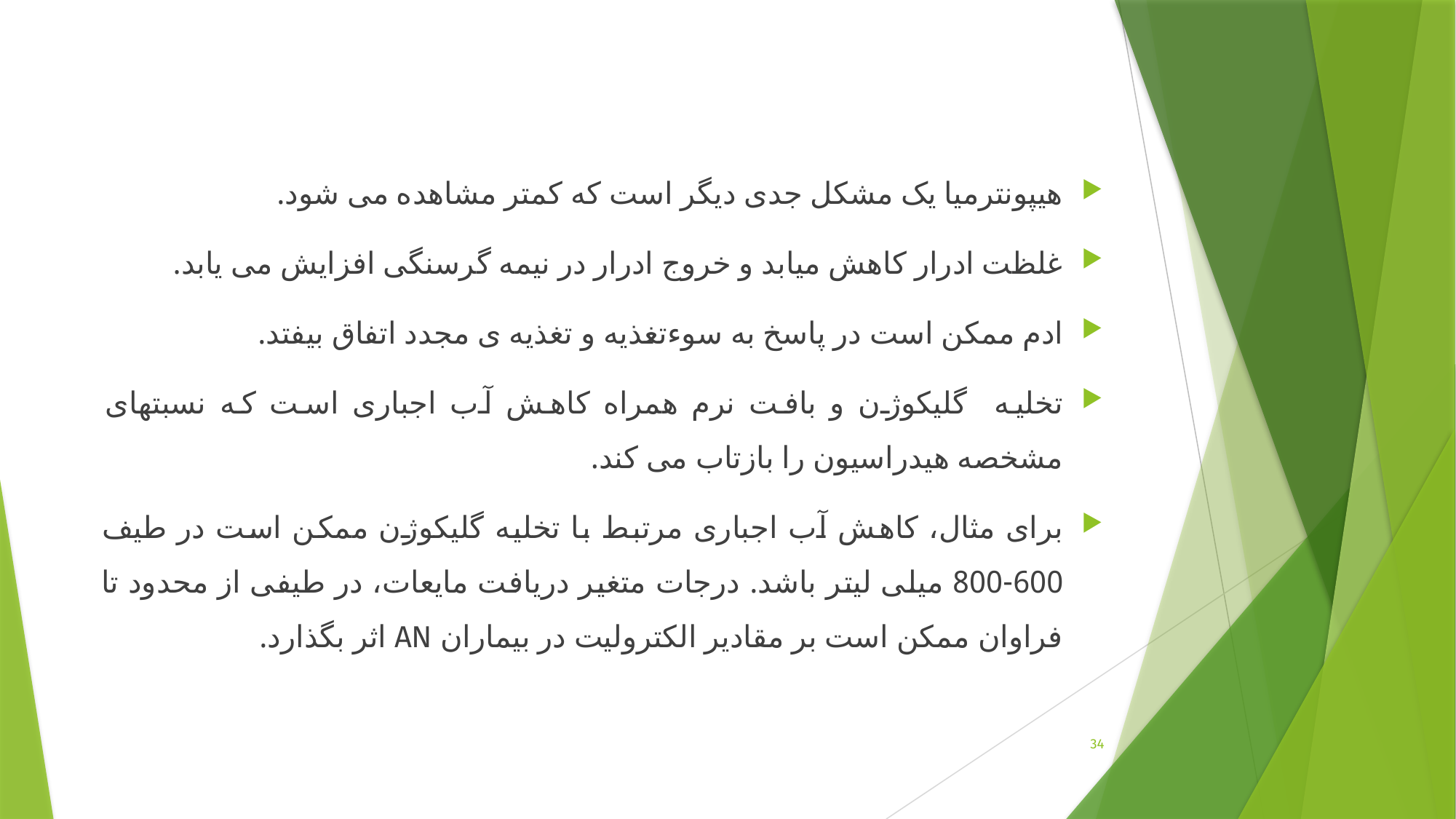

هیپونترمیا یک مشکل جدی دیگر است که کمتر مشاهده می شود.
غلظت ادرار کاهش میابد و خروج ادرار در نیمه گرسنگی افزایش می یابد.
ادم ممکن است در پاسخ به سوءتغذیه و تغذیه ی مجدد اتفاق بیفتد.
تخلیه  گلیکوژن و بافت نرم همراه کاهش آب اجباری است که نسبتهای مشخصه هیدراسیون را بازتاب می کند.
برای مثال، کاهش آب اجباری مرتبط با تخلیه گلیکوژن ممکن است در طیف 600-800 میلی لیتر باشد. درجات متغیر دریافت مایعات، در طیفی از محدود تا فراوان ممکن است بر مقادیر الکترولیت در بیماران AN اثر بگذارد.

34